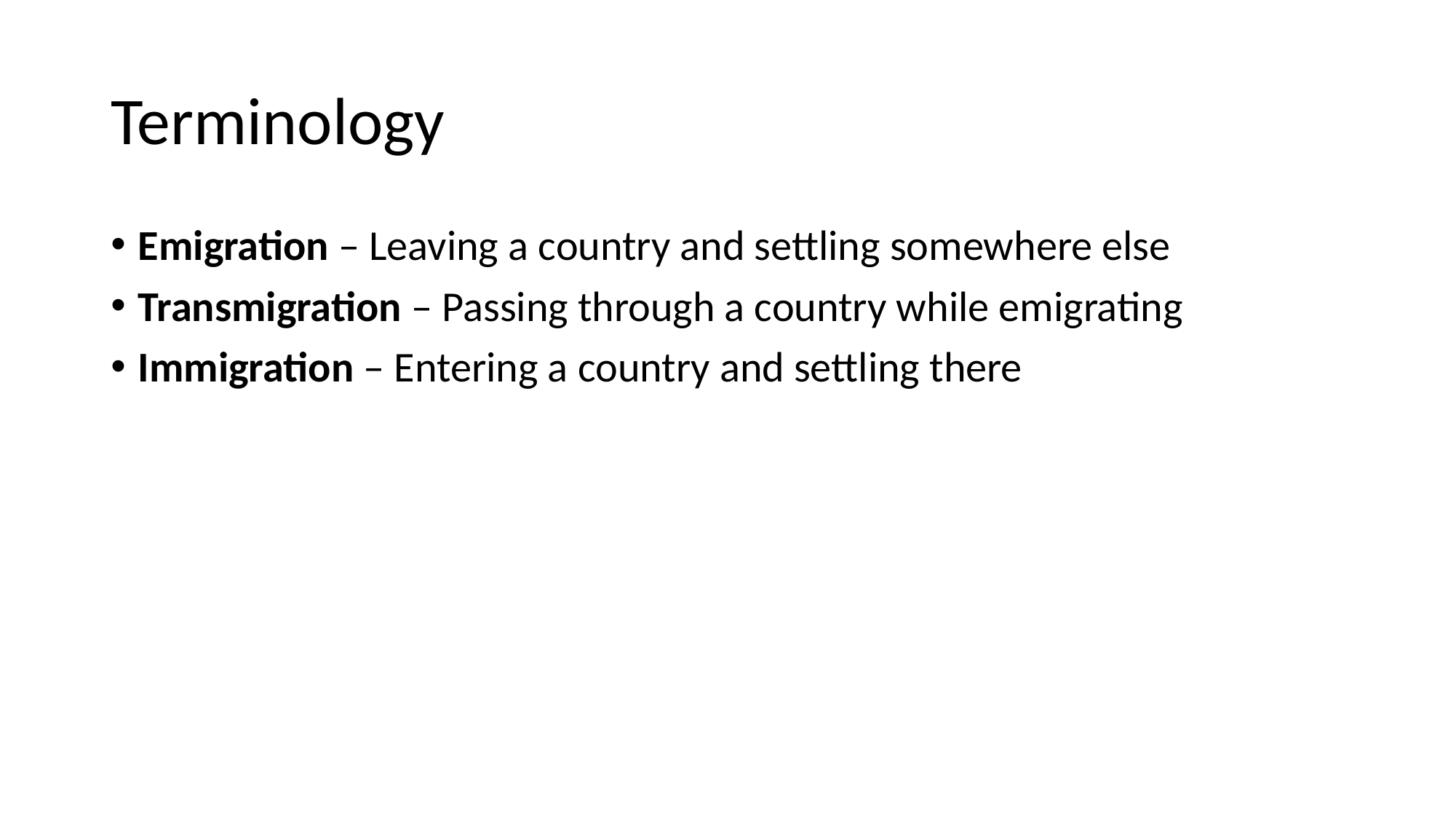

# Terminology
Emigration – Leaving a country and settling somewhere else
Transmigration – Passing through a country while emigrating
Immigration – Entering a country and settling there